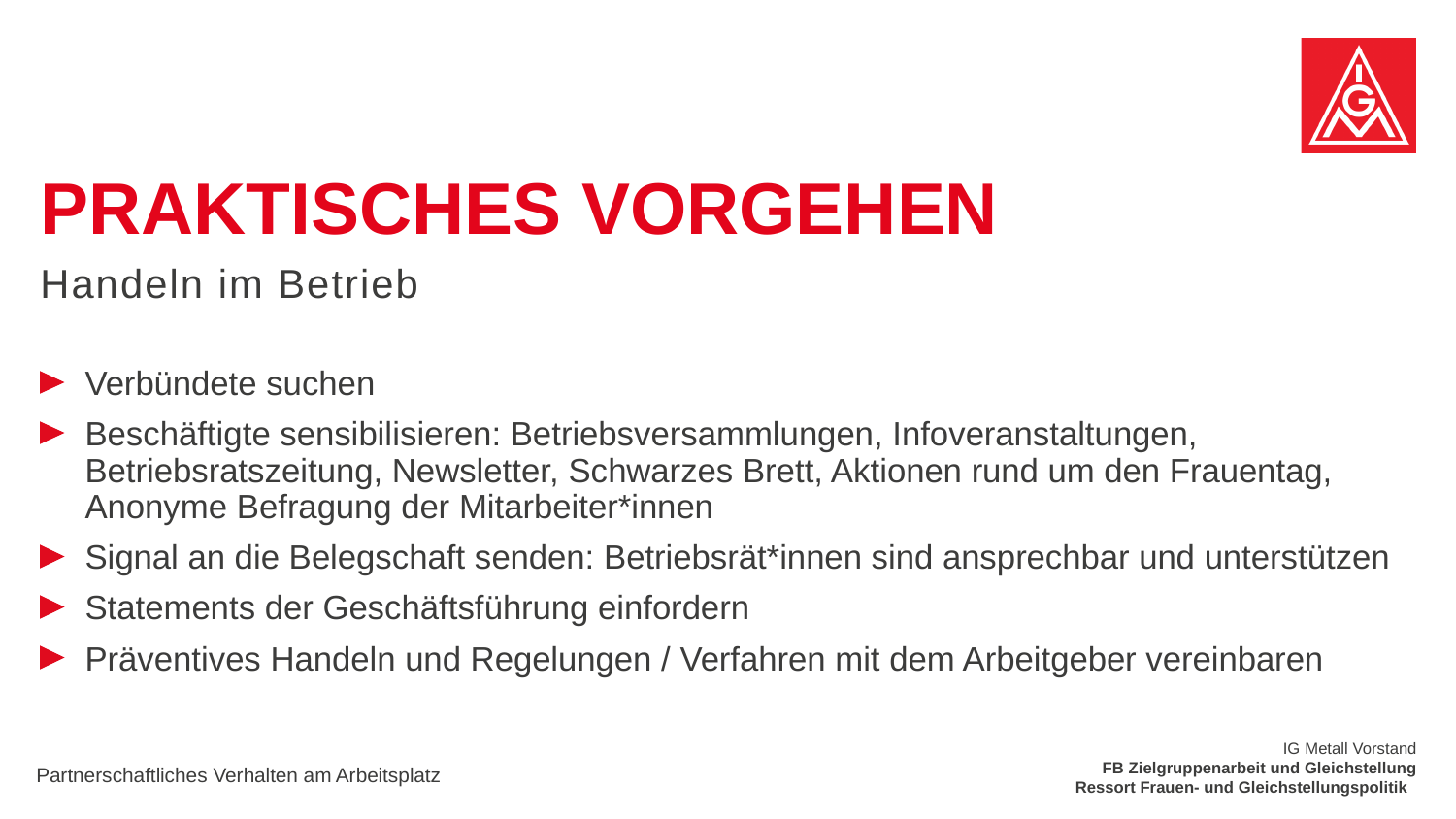

# Praktisches Vorgehen
Handeln im Betrieb
Verbündete suchen
Beschäftigte sensibilisieren: Betriebsversammlungen, Infoveranstaltungen, Betriebsratszeitung, Newsletter, Schwarzes Brett, Aktionen rund um den Frauentag, Anonyme Befragung der Mitarbeiter*innen
Signal an die Belegschaft senden: Betriebsrät*innen sind ansprechbar und unterstützen
Statements der Geschäftsführung einfordern
Präventives Handeln und Regelungen / Verfahren mit dem Arbeitgeber vereinbaren